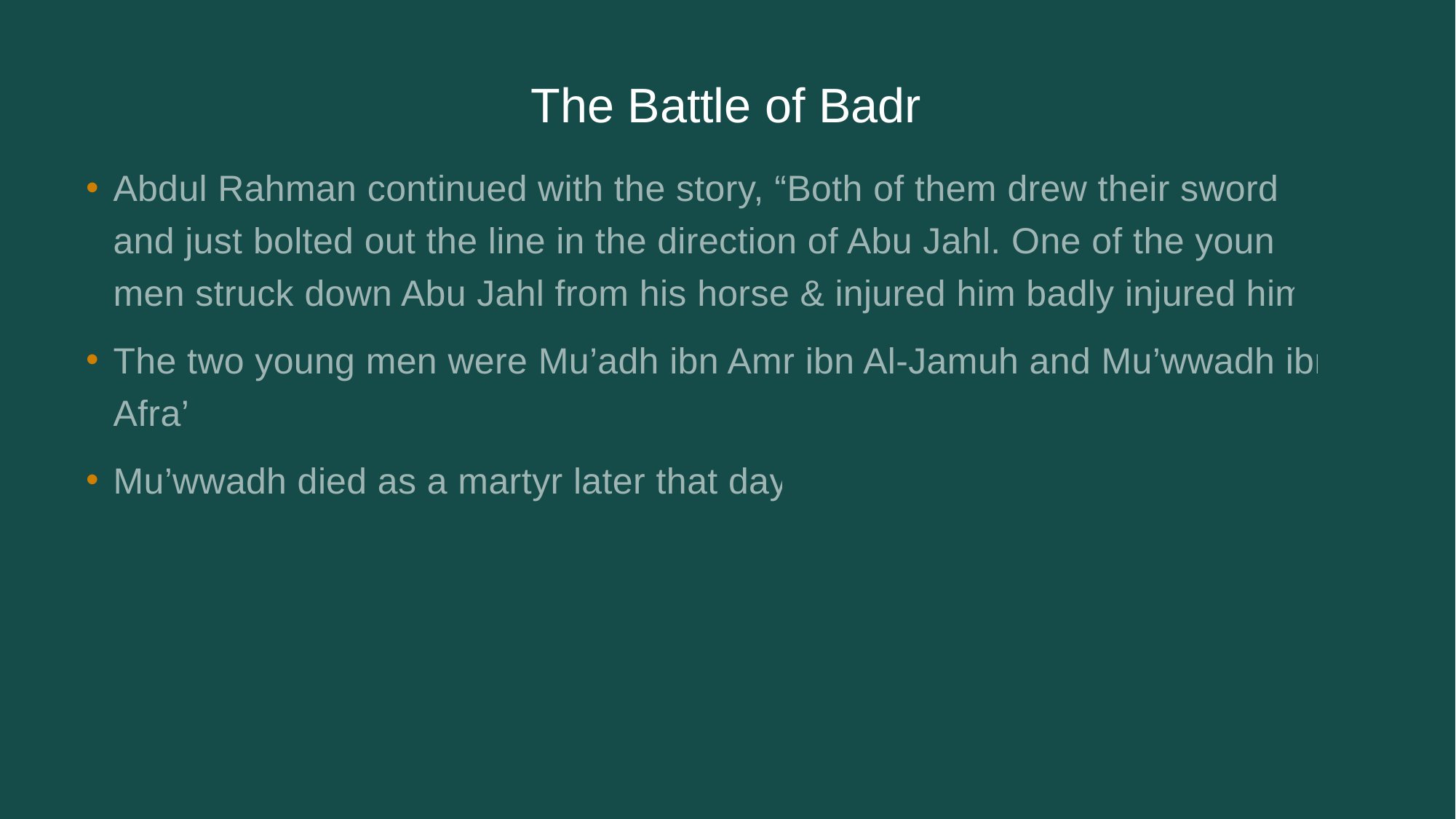

# The Battle of Badr
Abdul Rahman continued with the story, “Both of them drew their swords and just bolted out the line in the direction of Abu Jahl. One of the young men struck down Abu Jahl from his horse & injured him badly injured him.
The two young men were Mu’adh ibn Amr ibn Al-Jamuh and Mu’wwadh ibn Afra’
Mu’wwadh died as a martyr later that day.